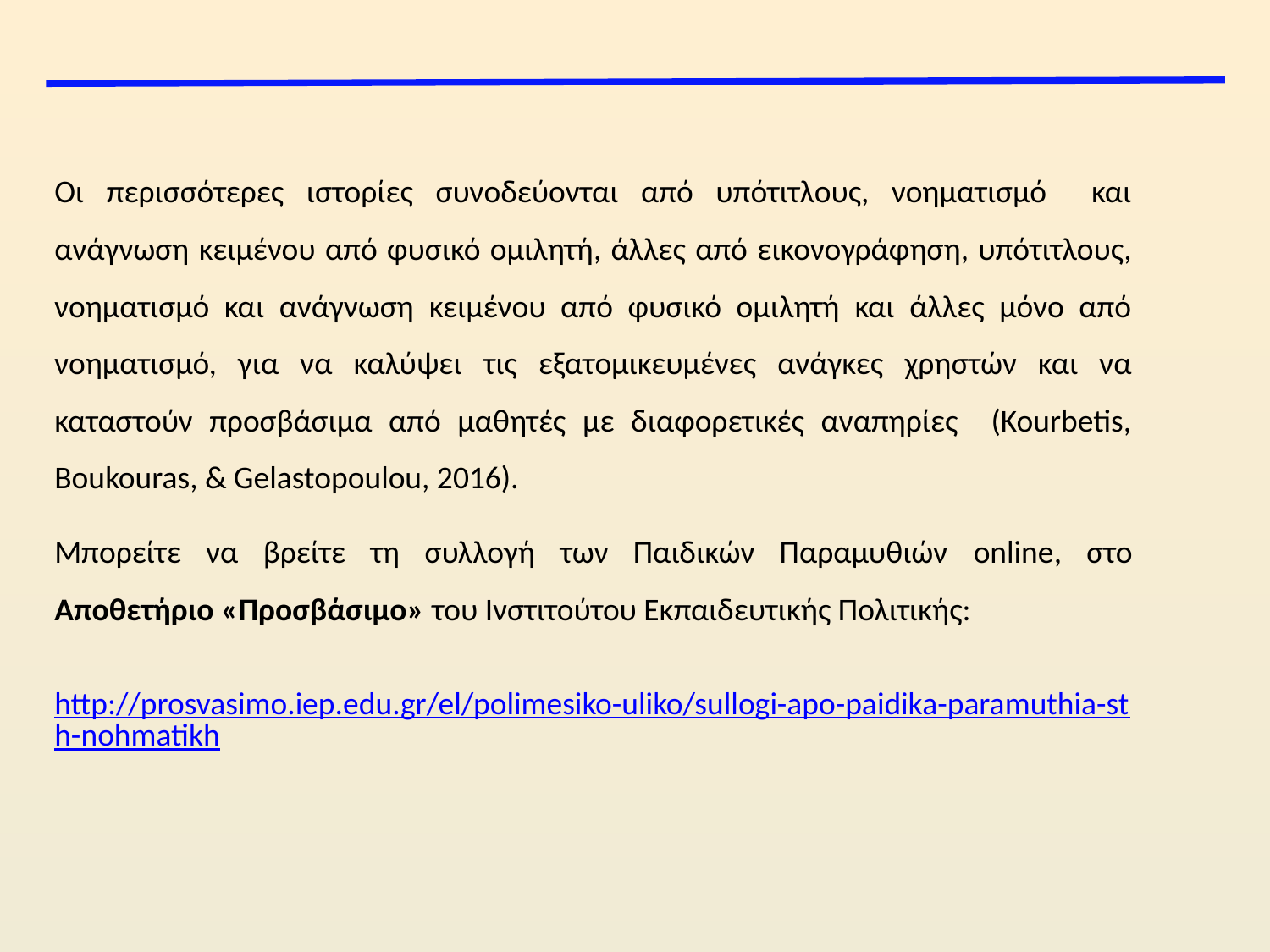

Οι περισσότερες ιστορίες συνοδεύονται από υπότιτλους, νοηματισμό  και ανάγνωση κειμένου από φυσικό ομιλητή, άλλες από εικονογράφηση, υπότιτλους, νοηματισμό και ανάγνωση κειμένου από φυσικό ομιλητή και άλλες μόνο από νοηματισμό, για να καλύψει τις εξατομικευμένες ανάγκες χρηστών και να καταστούν προσβάσιμα από μαθητές με διαφορετικές αναπηρίες  (Kourbetis, Boukouras, & Gelastopoulou, 2016).
Μπορείτε να βρείτε τη συλλογή των Παιδικών Παραμυθιών online, στο Αποθετήριο «Προσβάσιμο» του Ινστιτούτου Εκπαιδευτικής Πολιτικής:
 http://prosvasimo.iep.edu.gr/el/polimesiko-uliko/sullogi-apo-paidika-paramuthia-sth-nohmatikh